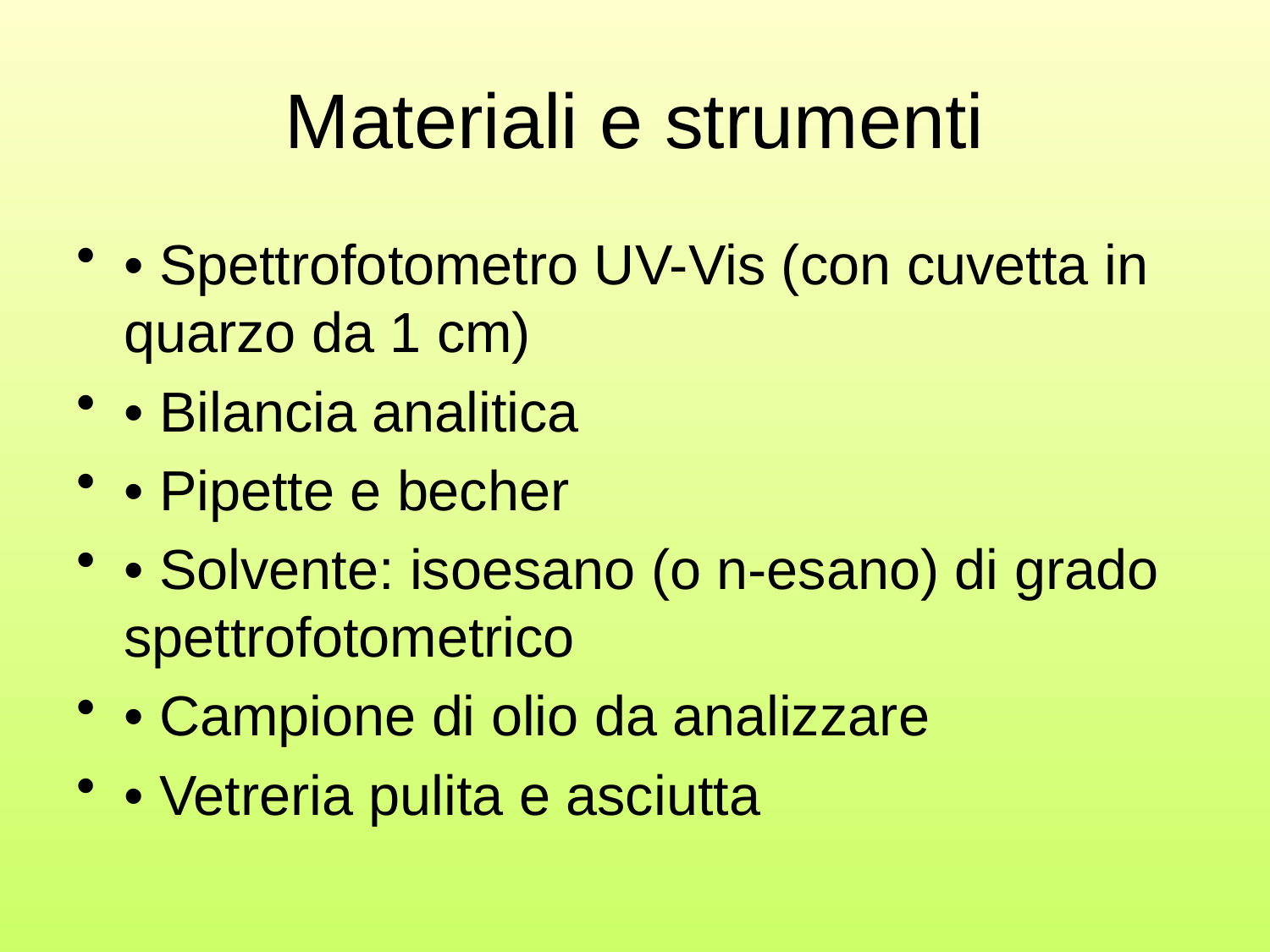

# Materiali e strumenti
• Spettrofotometro UV-Vis (con cuvetta in quarzo da 1 cm)
• Bilancia analitica
• Pipette e becher
• Solvente: isoesano (o n-esano) di grado spettrofotometrico
• Campione di olio da analizzare
• Vetreria pulita e asciutta